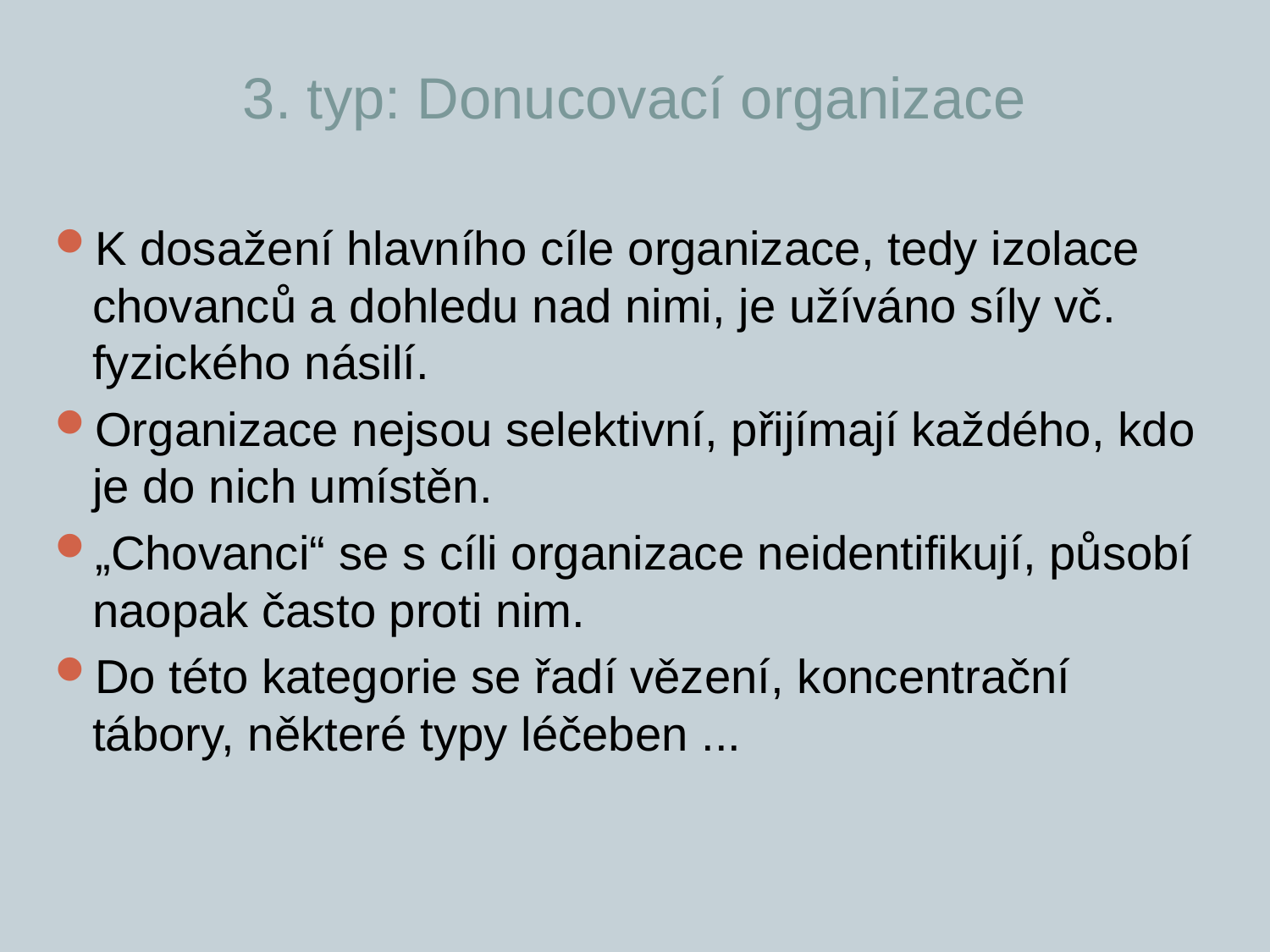

# 3. typ: Donucovací organizace
K dosažení hlavního cíle organizace, tedy izolace chovanců a dohledu nad nimi, je užíváno síly vč. fyzického násilí.
Organizace nejsou selektivní, přijímají každého, kdo je do nich umístěn.
„Chovanci“ se s cíli organizace neidentifikují, působí naopak často proti nim.
Do této kategorie se řadí vězení, koncentrační tábory, některé typy léčeben ...